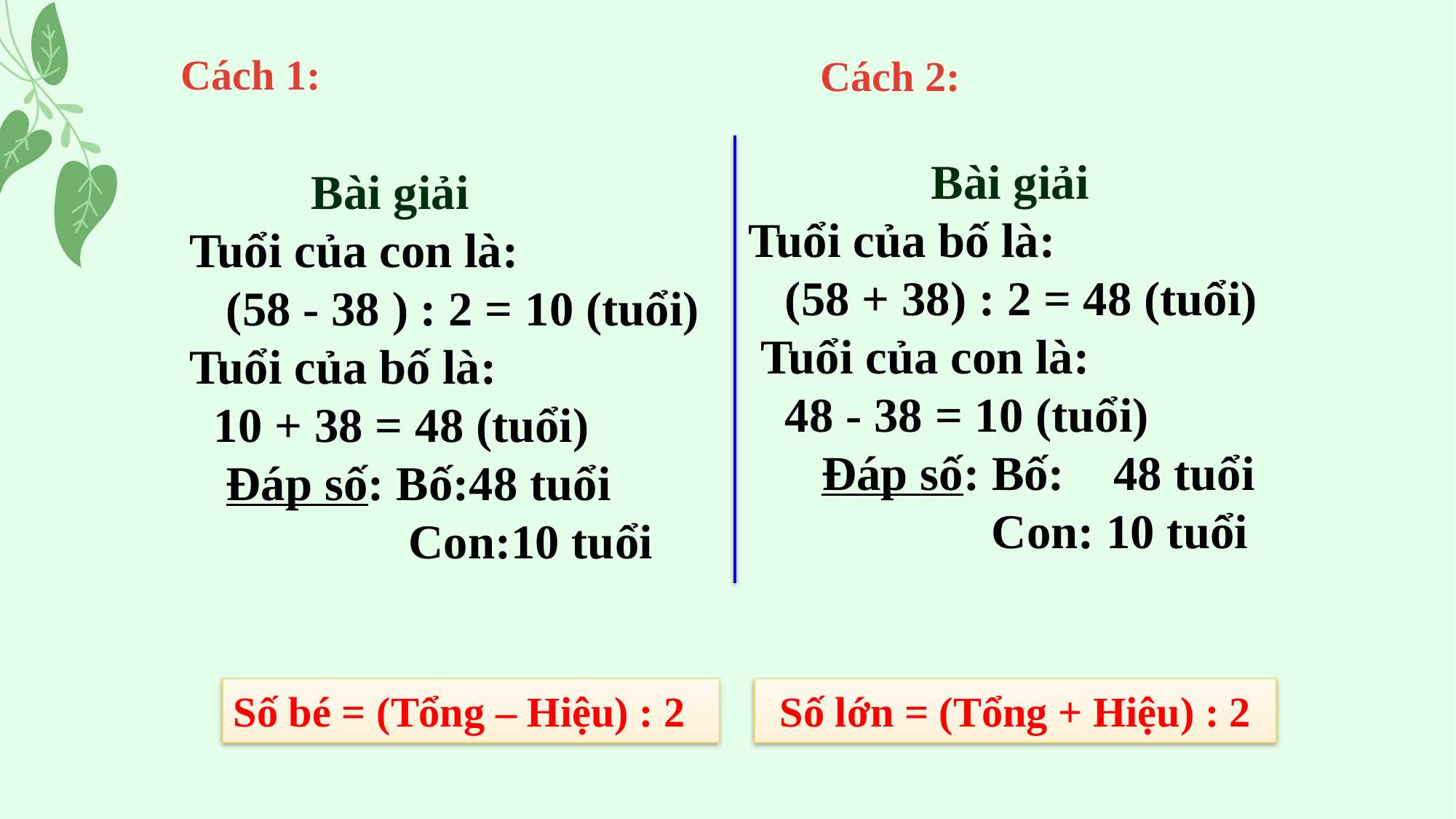

Cách 1:
Cách 2:
                  Bài giải
   Tuổi của bố là:
      (58 + 38) : 2 = 48 (tuổi)
    Tuổi của con là:
      48 - 38 = 10 (tuổi)
         Đáp số: Bố:    48 tuổi
                       Con: 10 tuổi
          Bài giải
Tuổi của con là:
   (58 - 38 ) : 2 = 10 (tuổi)
Tuổi của bố là:
  10 + 38 = 48 (tuổi)
   Đáp số: Bố:48 tuổi
                  Con:10 tuổi
Số bé = (Tổng – Hiệu) : 2
Số lớn = (Tổng + Hiệu) : 2